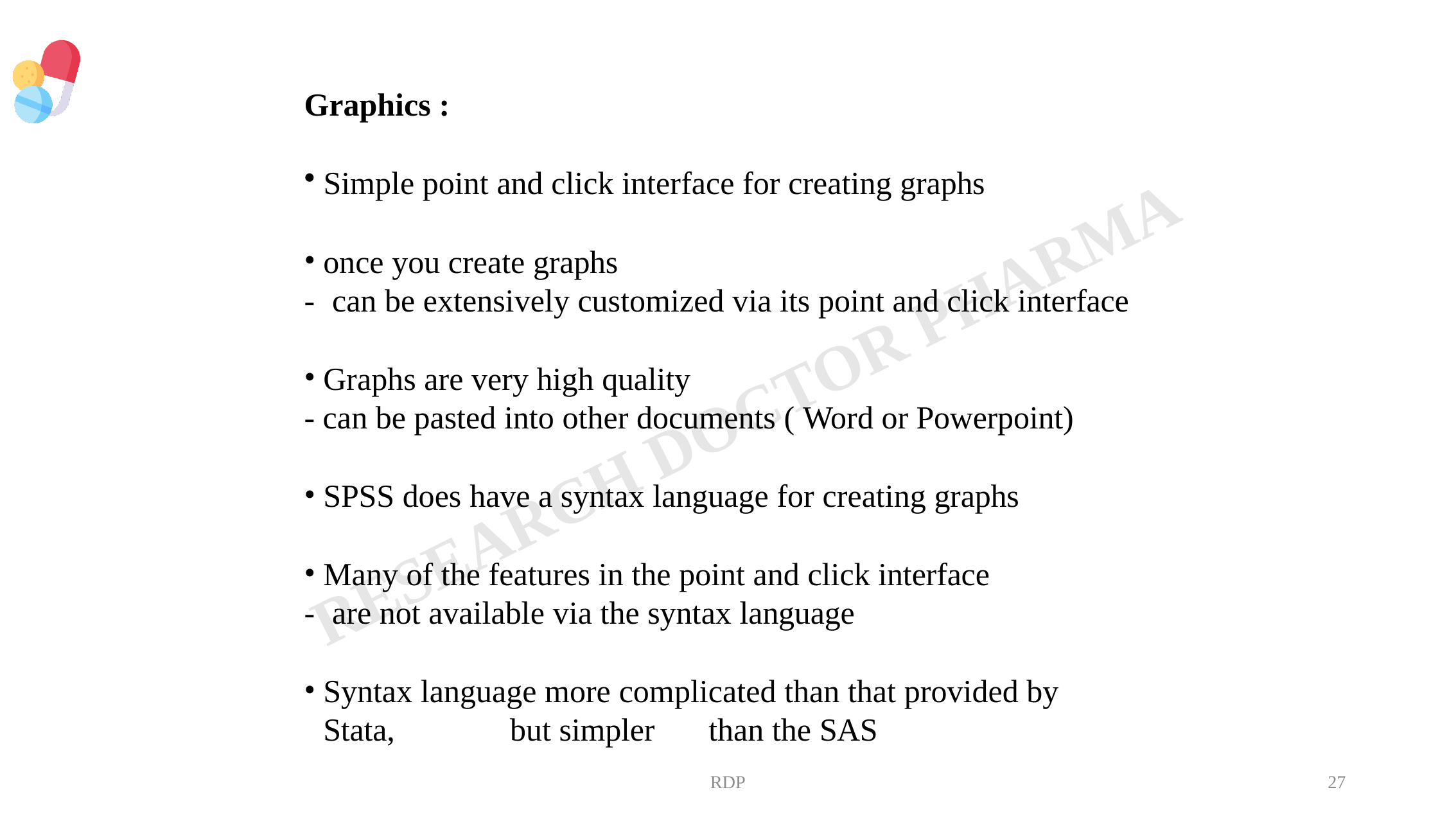

Graphics :

Simple point and click interface for creating graphs

once you create graphs
-	can be extensively customized via its point and click interface

Graphs are very high quality
- can be pasted into other documents ( Word or Powerpoint)

SPSS does have a syntax language for creating graphs

Many of the features in the point and click interface
-	are not available via the syntax language

Syntax language more complicated than that provided by Stata, 	but simpler	than the SAS
RDP
27